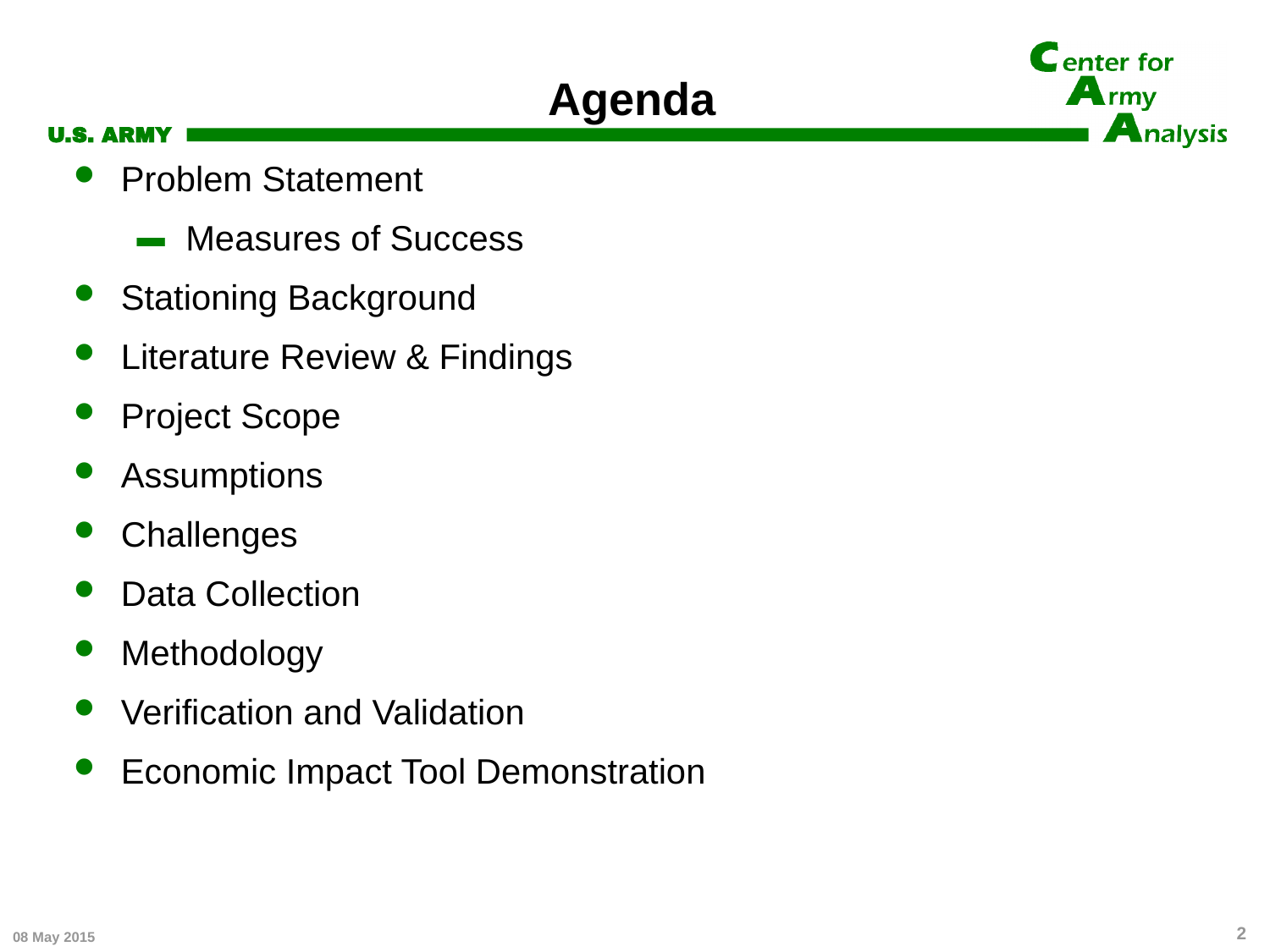

# Agenda
Problem Statement
Measures of Success
Stationing Background
Literature Review & Findings
Project Scope
Assumptions
Challenges
Data Collection
Methodology
Verification and Validation
Economic Impact Tool Demonstration

2
08 May 2015